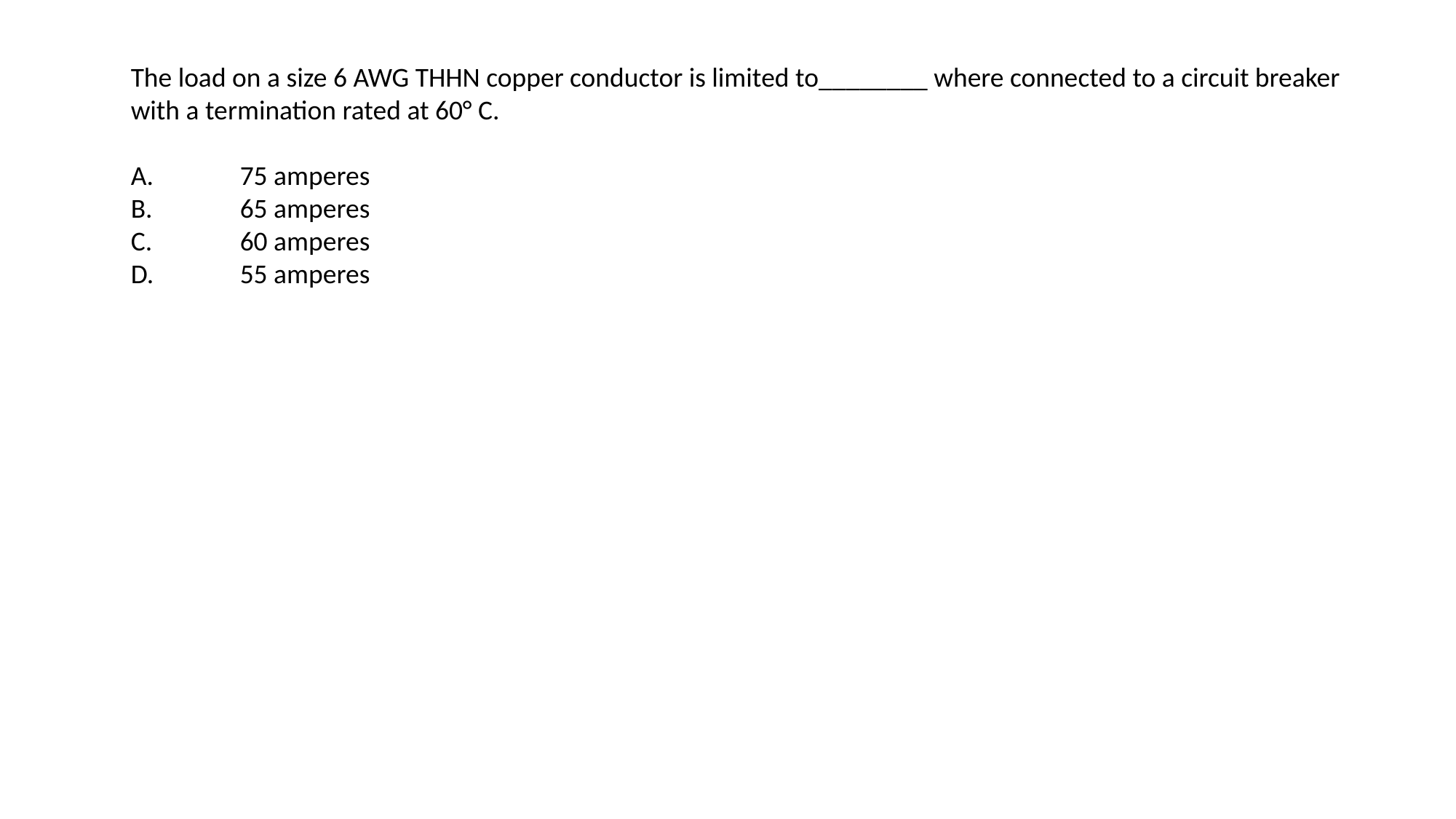

The load on a size 6 AWG THHN copper conductor is limited to________ where connected to a circuit breaker with a termination rated at 60° C.

A.	75 amperes
B.	65 amperes
C.	60 amperes
D.	55 amperes